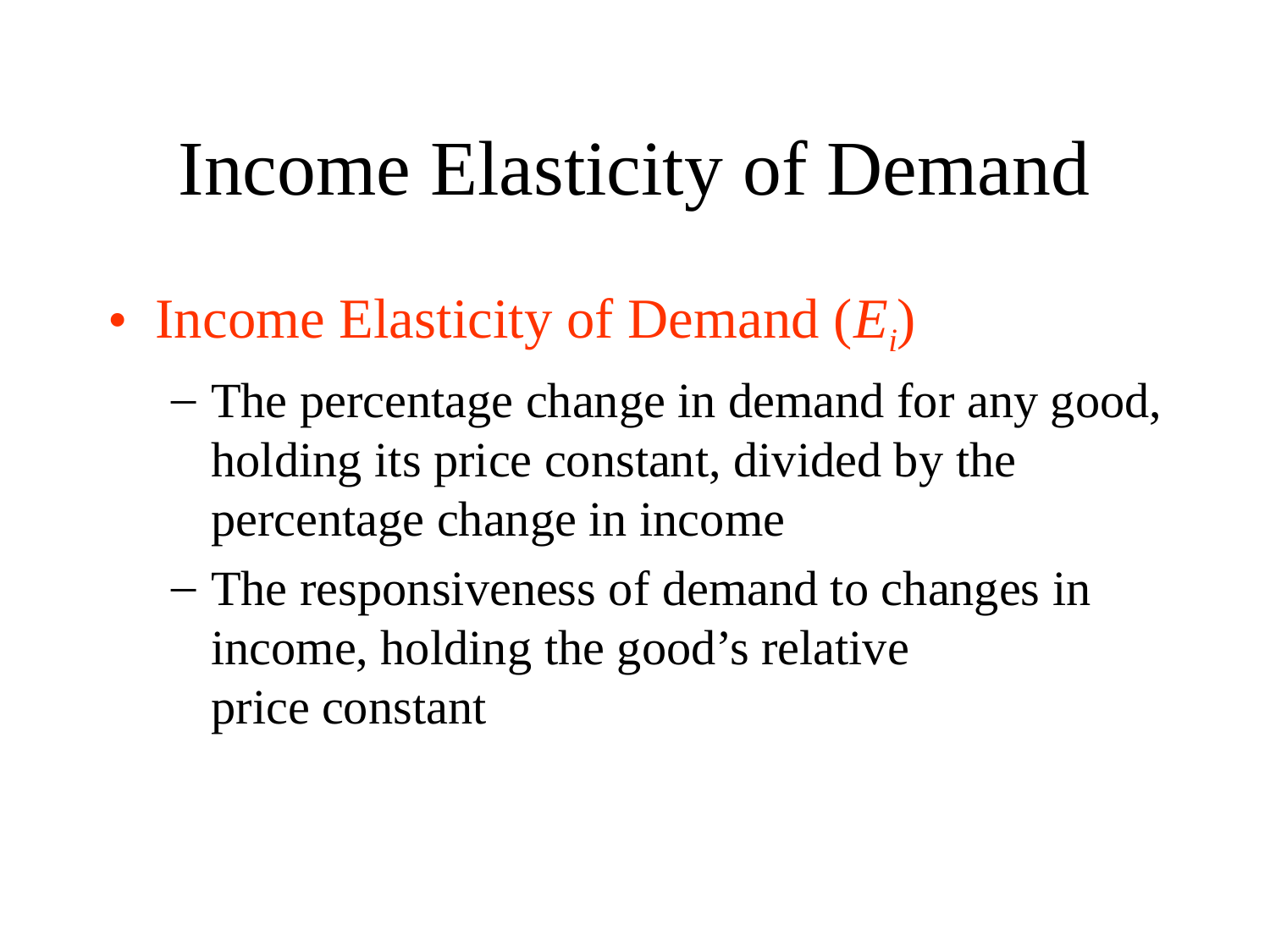

# Income Elasticity of Demand
Income Elasticity of Demand (Ei)
The percentage change in demand for any good, holding its price constant, divided by the percentage change in income
The responsiveness of demand to changes in income, holding the good’s relative
price constant